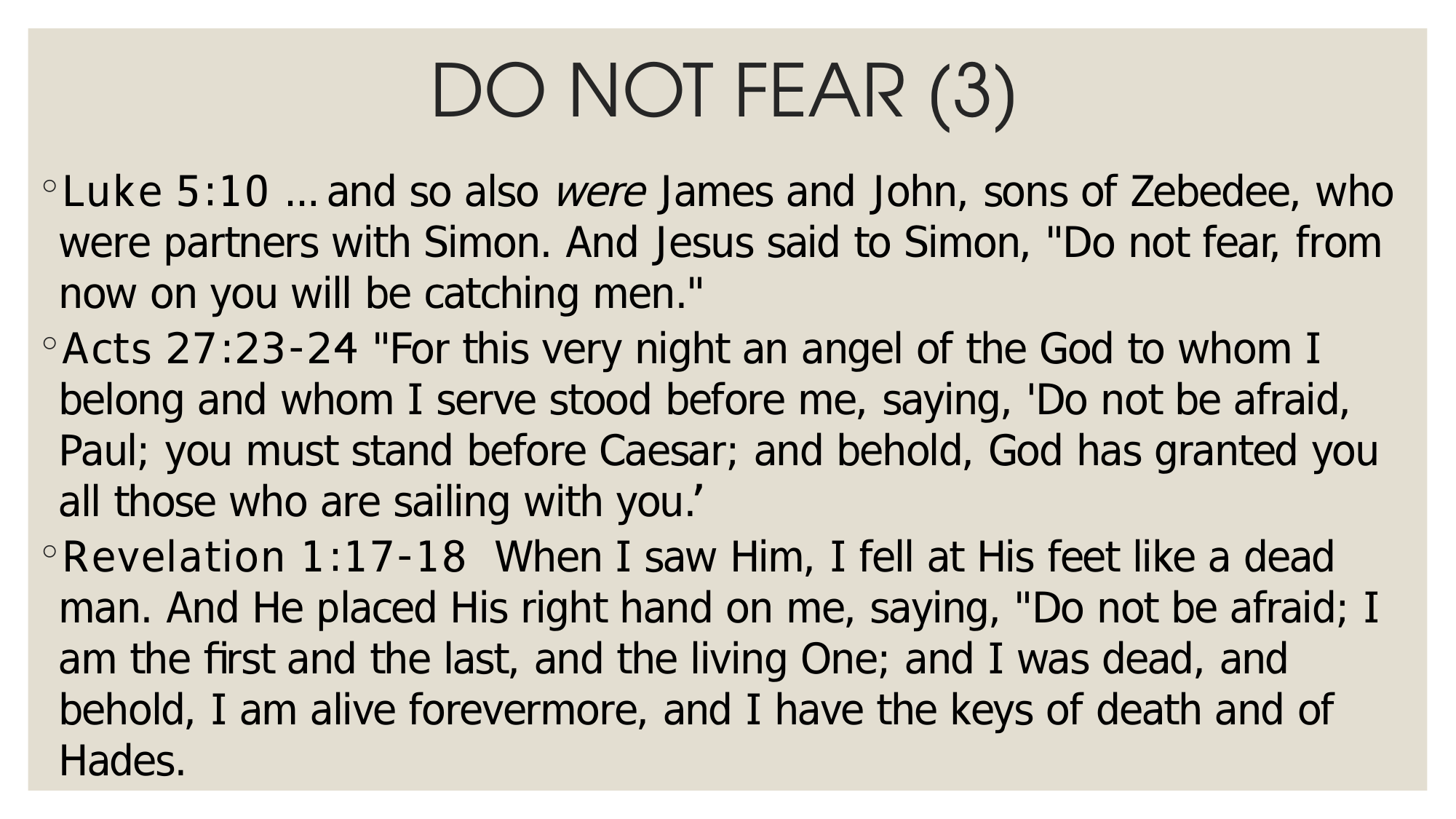

# DO NOT FEAR (3)
Luke 5:10 …and so also were James and John, sons of Zebedee, who were partners with Simon. And Jesus said to Simon, "Do not fear, from now on you will be catching men."
Acts 27:23-24 "For this very night an angel of the God to whom I belong and whom I serve stood before me, saying, 'Do not be afraid, Paul; you must stand before Caesar; and behold, God has granted you all those who are sailing with you.’
Revelation 1:17-18  When I saw Him, I fell at His feet like a dead man. And He placed His right hand on me, saying, "Do not be afraid; I am the first and the last, and the living One; and I was dead, and behold, I am alive forevermore, and I have the keys of death and of Hades.